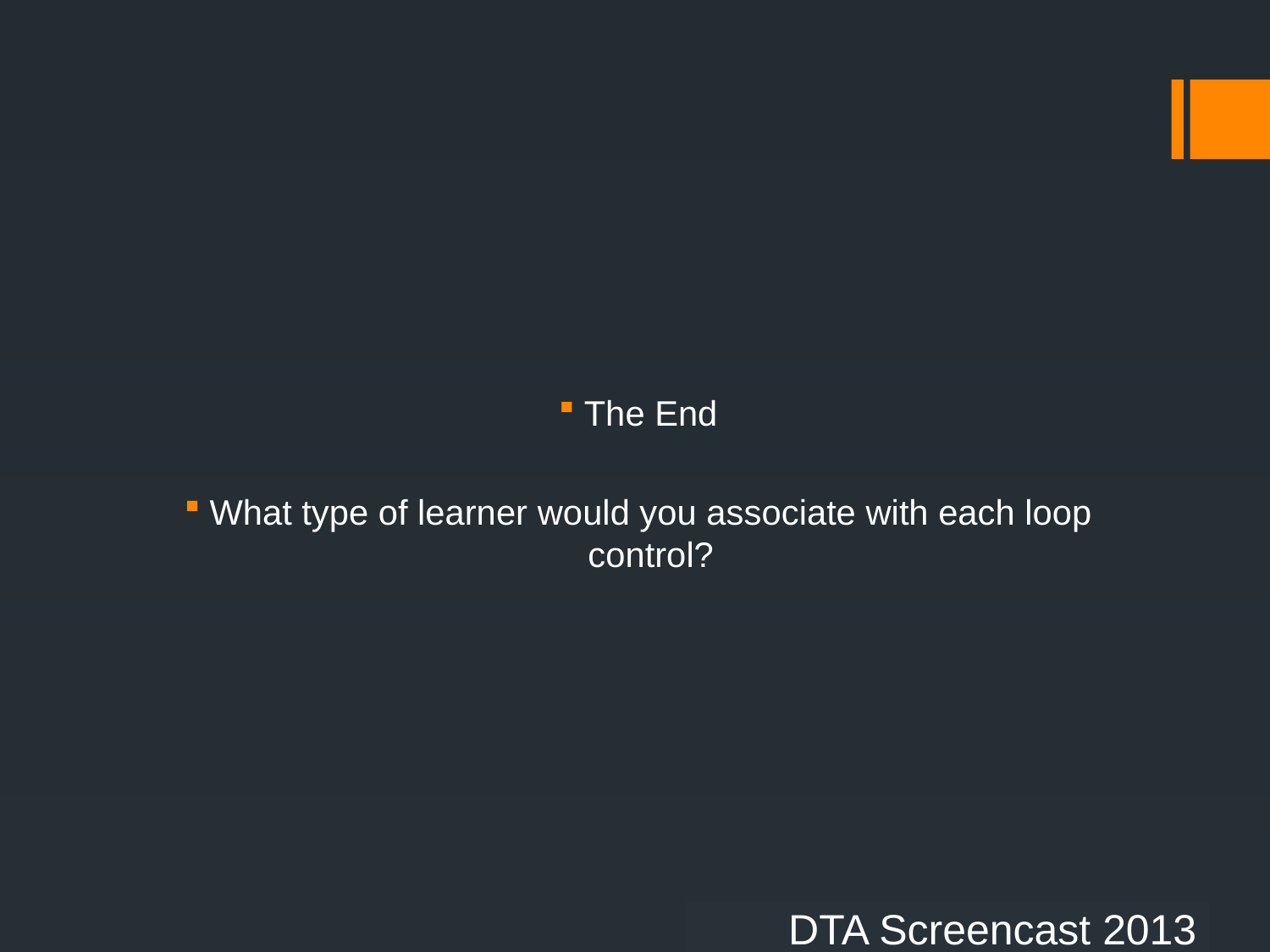

#
The End

What type of learner would you associate with each loop control?